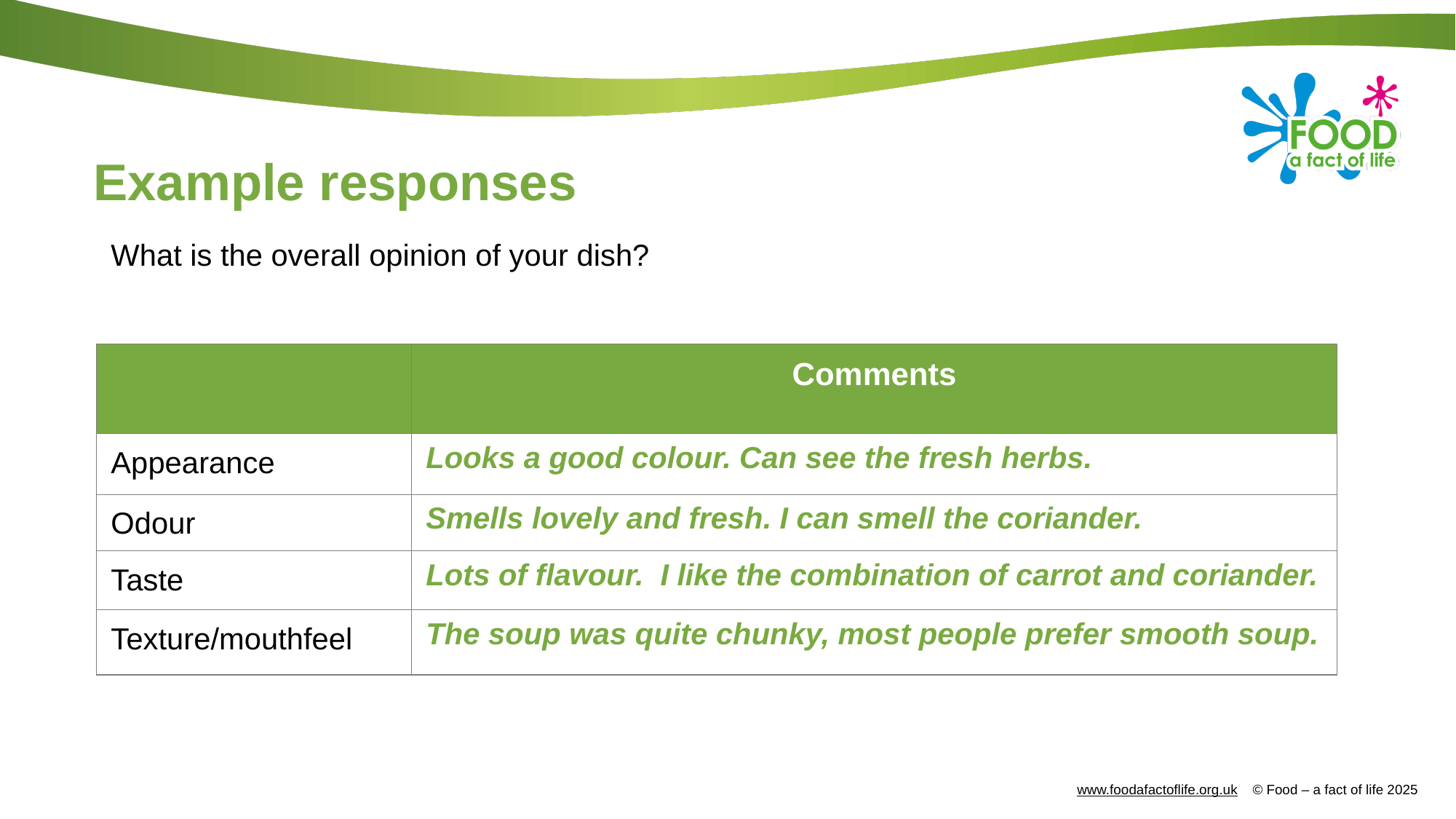

Example responses

What is the overall opinion of your dish?
|  | Comments |
| --- | --- |
| Appearance | Looks a good colour. Can see the fresh herbs. |
| Odour | Smells lovely and fresh. I can smell the coriander. |
| Taste | Lots of flavour. I like the combination of carrot and coriander. |
| Texture/mouthfeel | The soup was quite chunky, most people prefer smooth soup. |